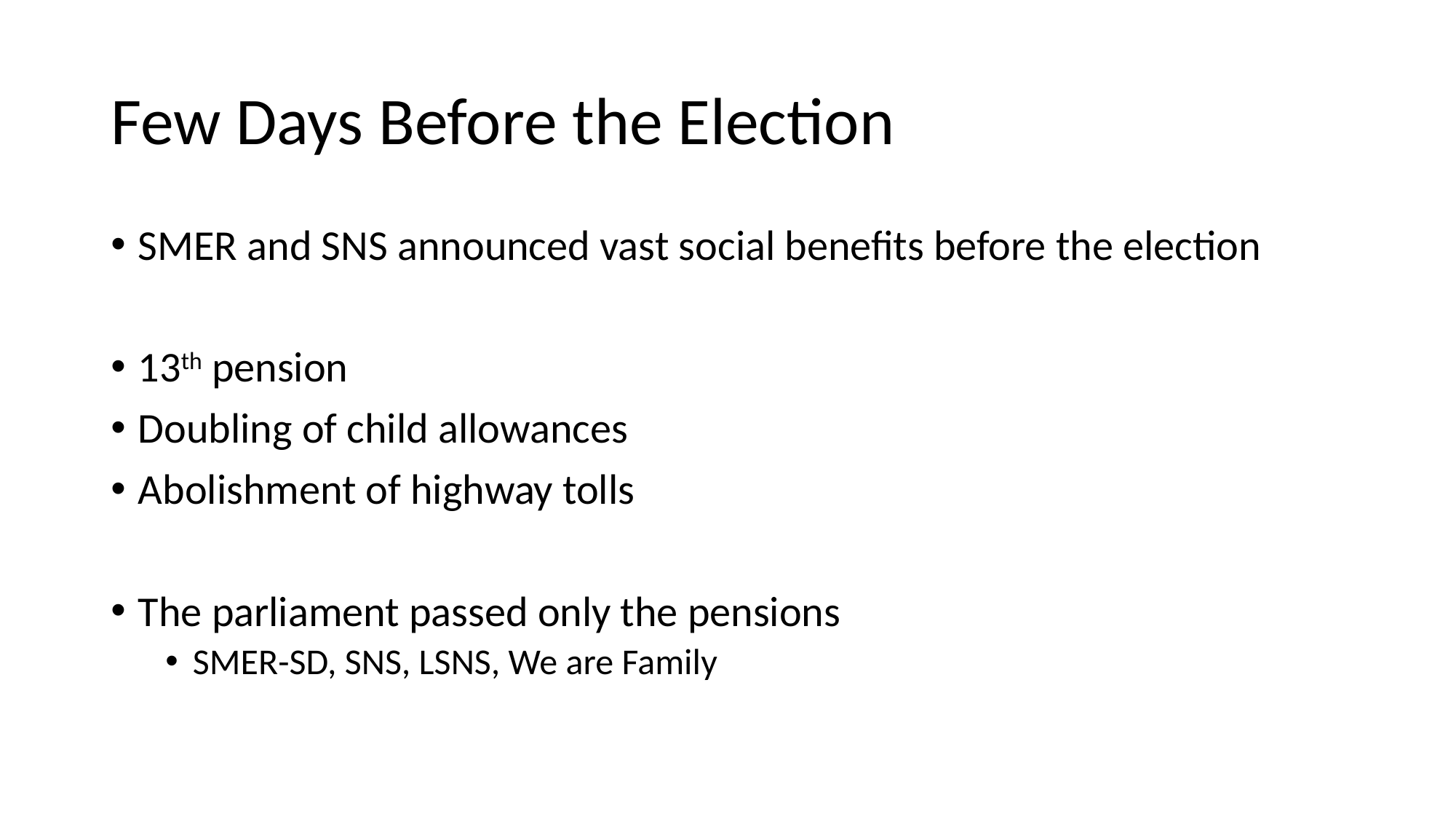

# Few Days Before the Election
SMER and SNS announced vast social benefits before the election

13th pension
Doubling of child allowances
Abolishment of highway tolls

The parliament passed only the pensions
SMER-SD, SNS, LSNS, We are Family